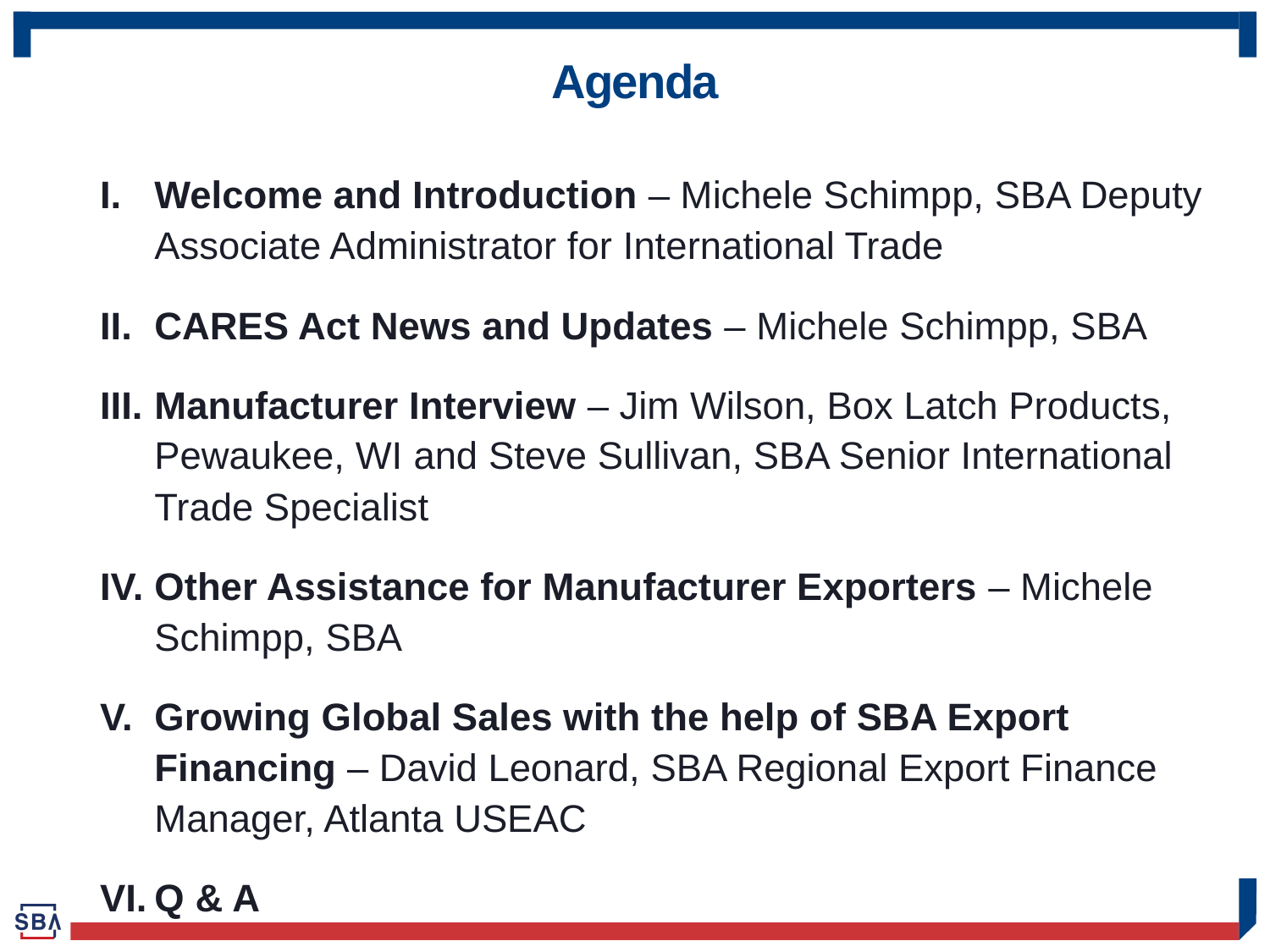

# Agenda
Welcome and Introduction – Michele Schimpp, SBA Deputy Associate Administrator for International Trade
CARES Act News and Updates – Michele Schimpp, SBA
Manufacturer Interview – Jim Wilson, Box Latch Products, Pewaukee, WI and Steve Sullivan, SBA Senior International Trade Specialist
Other Assistance for Manufacturer Exporters – Michele Schimpp, SBA
Growing Global Sales with the help of SBA Export Financing – David Leonard, SBA Regional Export Finance Manager, Atlanta USEAC
Q & A